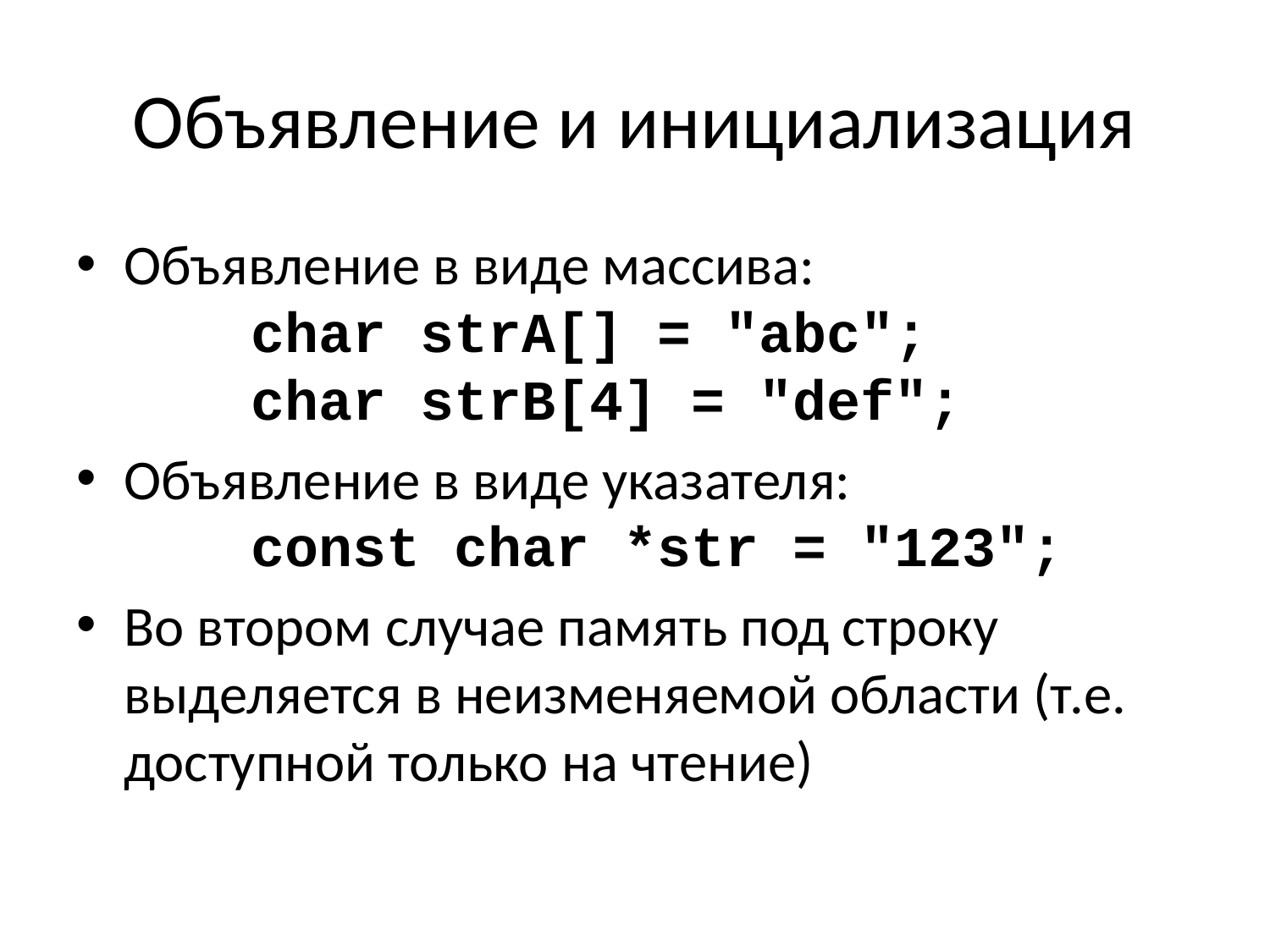

# Объявление и инициализация
Объявление в виде массива:
	char strA[] = "abc";
	char strB[4] = "def";
Объявление в виде указателя:
	const char *str = "123";
Во втором случае память под строку выделяется в неизменяемой области (т.е. доступной только на чтение)